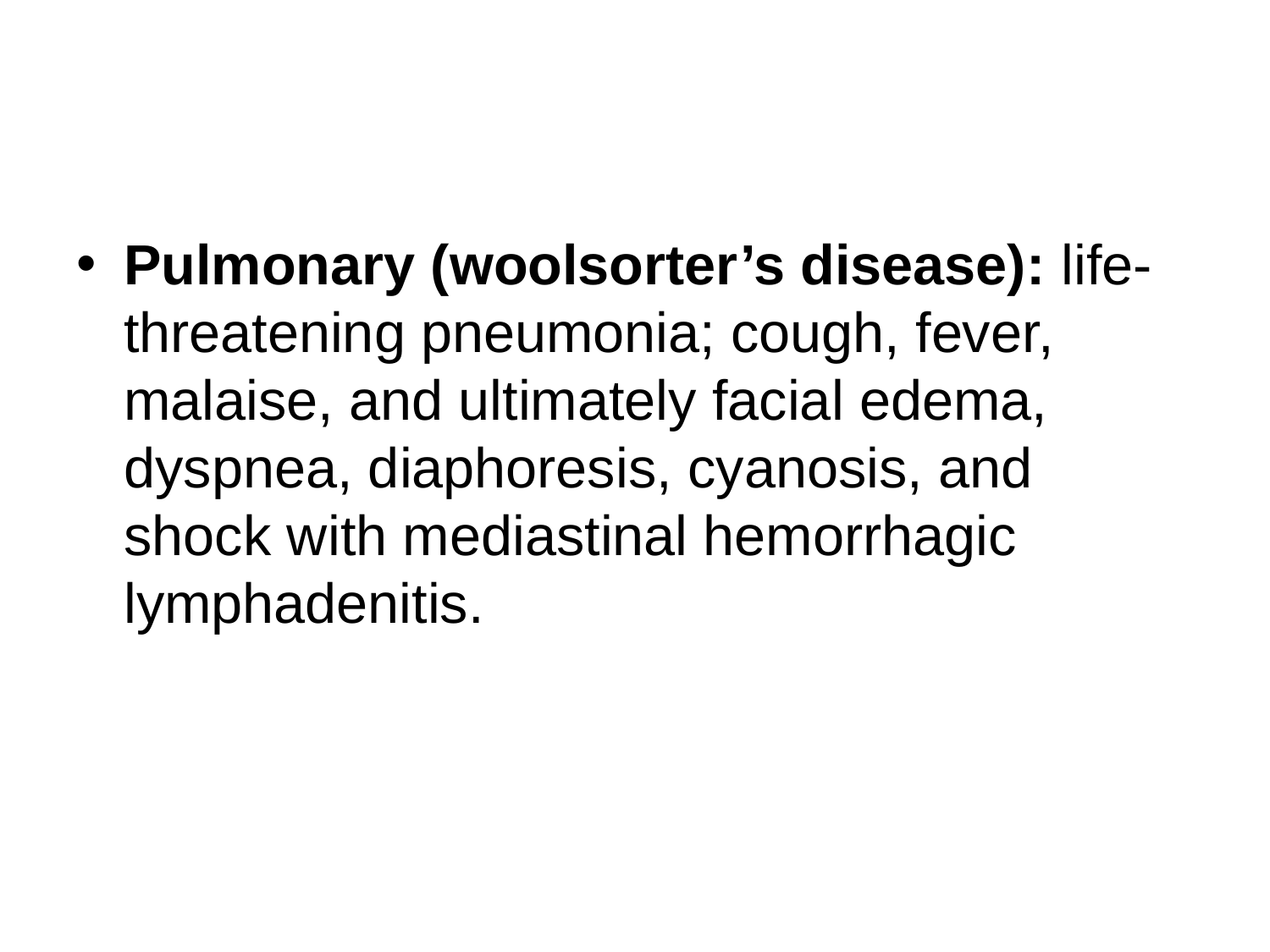

#
Pulmonary (woolsorter’s disease): life-threatening pneumonia; cough, fever, malaise, and ultimately facial edema, dyspnea, diaphoresis, cyanosis, and shock with mediastinal hemorrhagic lymphadenitis.